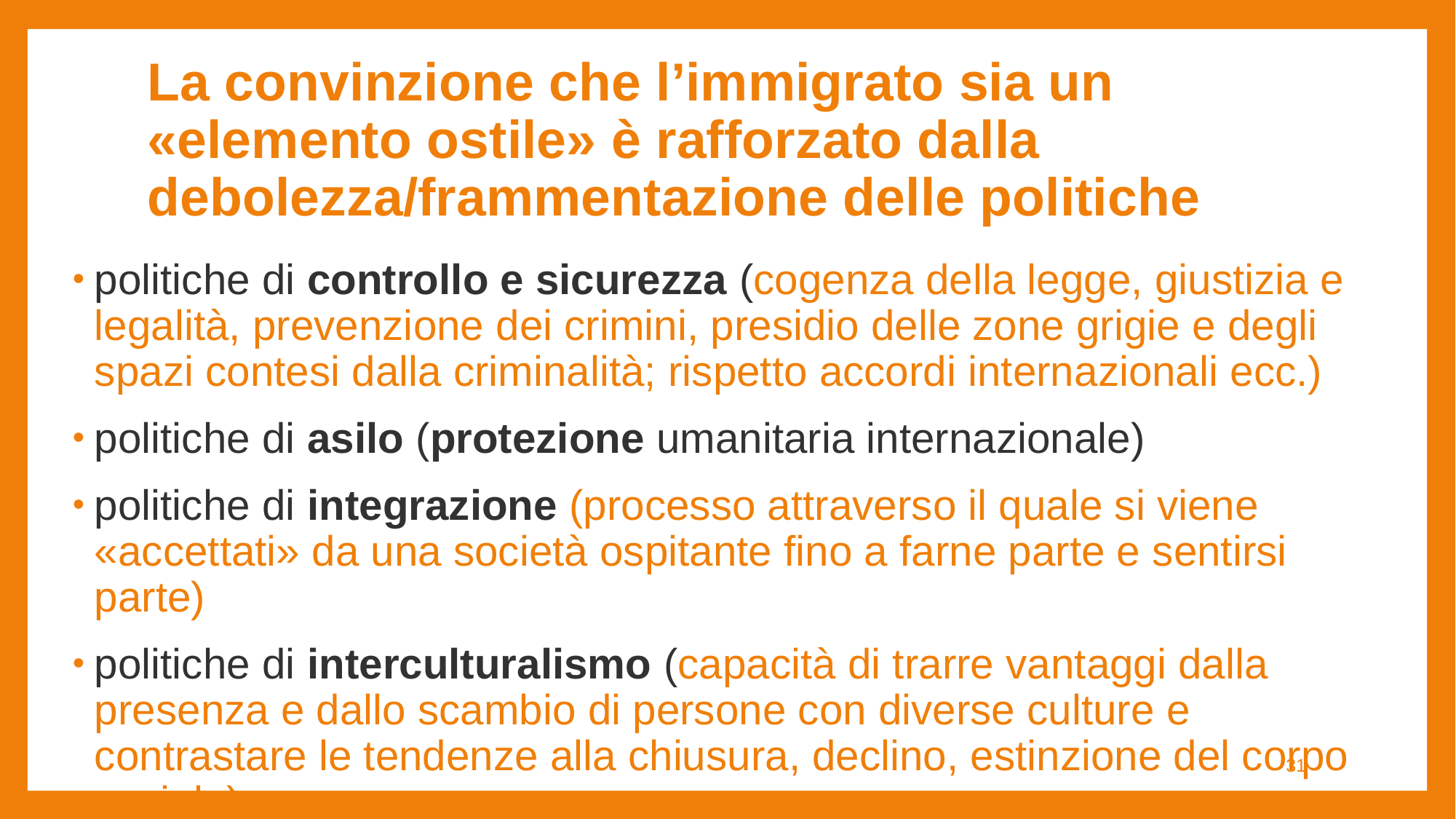

# La convinzione che l’immigrato sia un «elemento ostile» è rafforzato dalla debolezza/frammentazione delle politiche
politiche di controllo e sicurezza (cogenza della legge, giustizia e legalità, prevenzione dei crimini, presidio delle zone grigie e degli spazi contesi dalla criminalità; rispetto accordi internazionali ecc.)
politiche di asilo (protezione umanitaria internazionale)
politiche di integrazione (processo attraverso il quale si viene «accettati» da una società ospitante fino a farne parte e sentirsi parte)
politiche di interculturalismo (capacità di trarre vantaggi dalla presenza e dallo scambio di persone con diverse culture e contrastare le tendenze alla chiusura, declino, estinzione del corpo sociale).

31